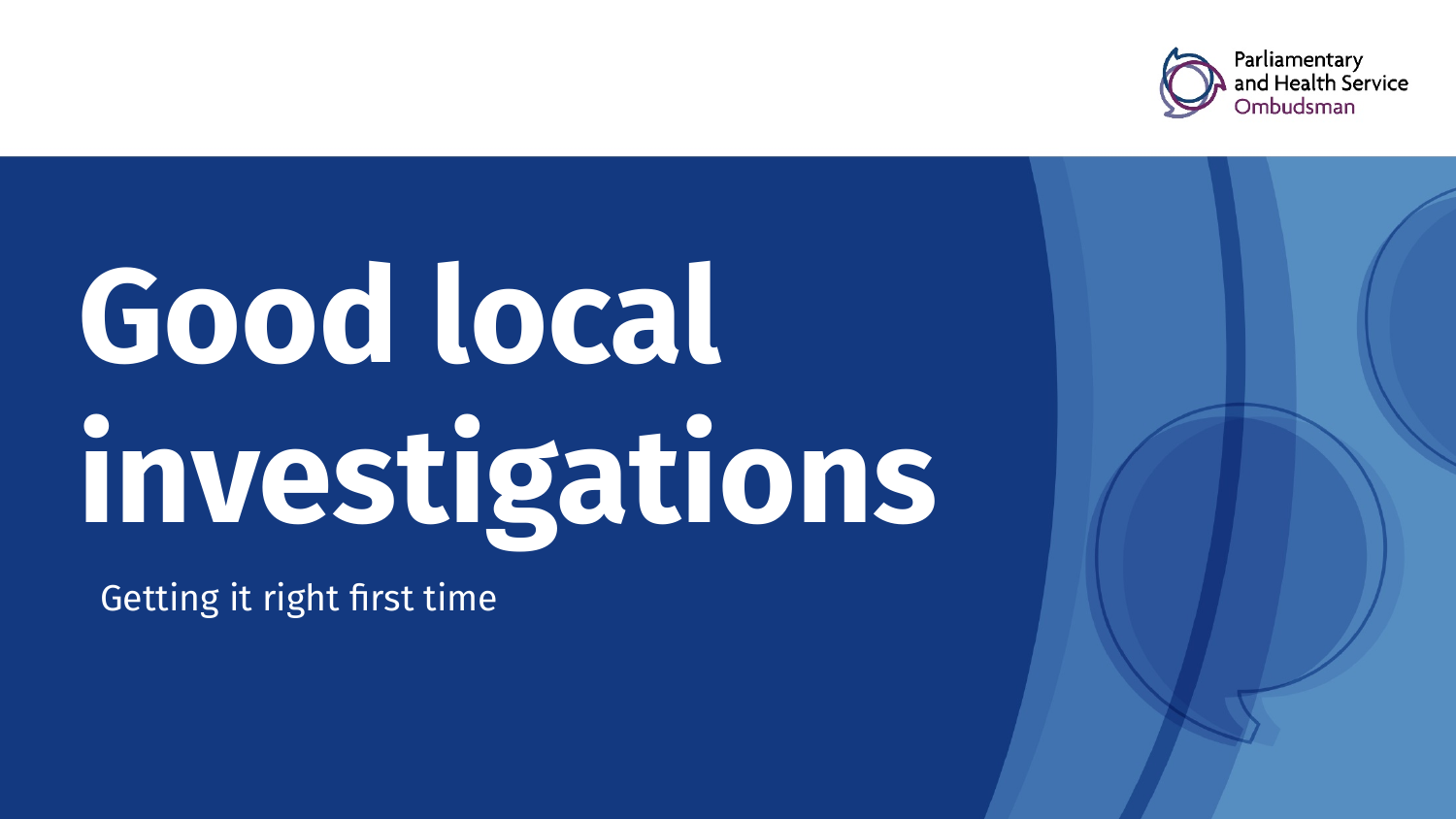

# Good local investigations
Getting it right first time